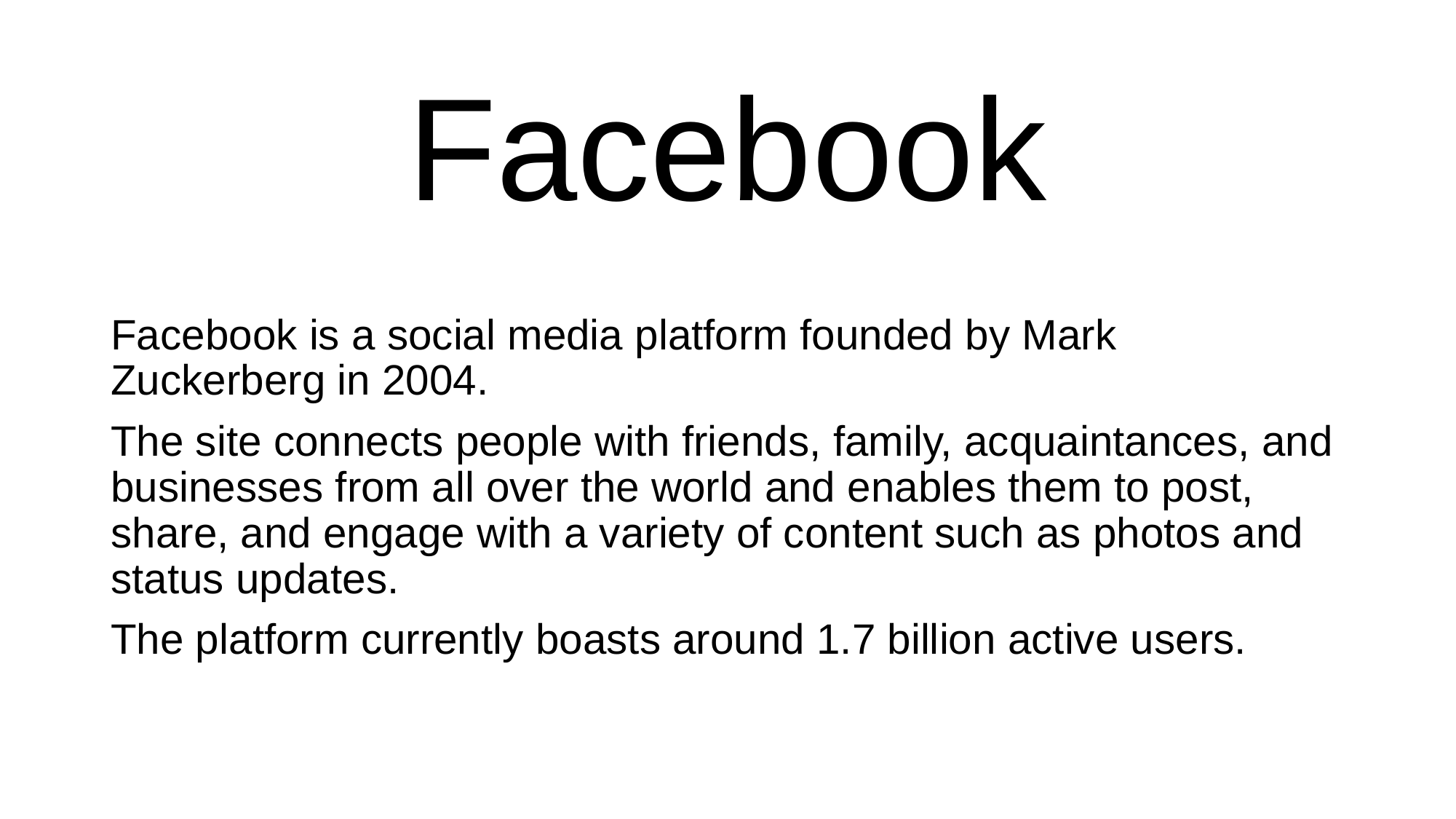

# Facebook
Facebook is a social media platform founded by Mark Zuckerberg in 2004.
The site connects people with friends, family, acquaintances, and businesses from all over the world and enables them to post, share, and engage with a variety of content such as photos and status updates.
The platform currently boasts around 1.7 billion active users.